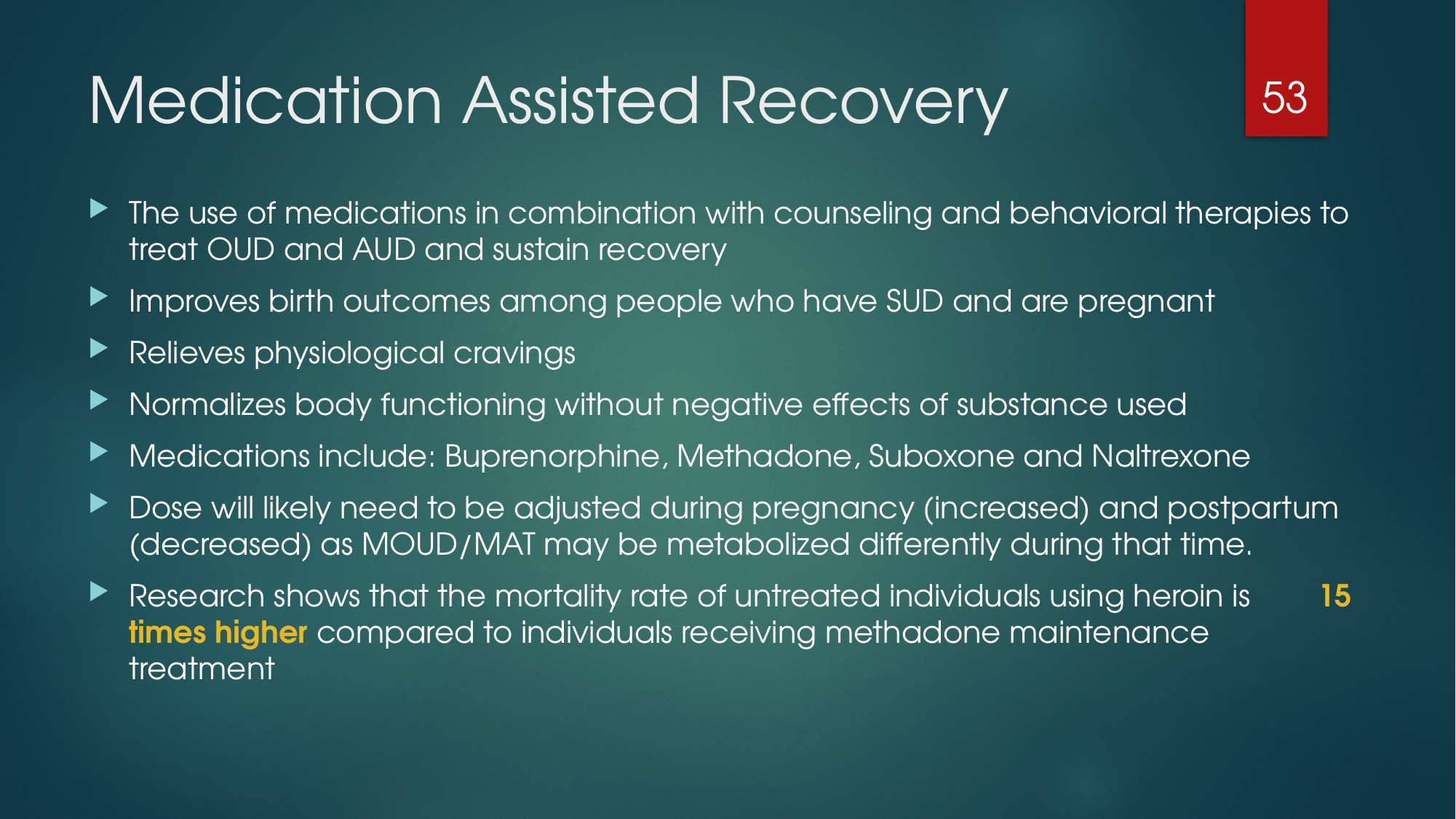

53
# Medication Assisted Recovery
The use of medications in combination with counseling and behavioral therapies to treat OUD and AUD and sustain recovery
Improves birth outcomes among people who have SUD and are pregnant
Relieves physiological cravings
Normalizes body functioning without negative effects of substance used
Medications include: Buprenorphine, Methadone, Suboxone and Naltrexone
Dose will likely need to be adjusted during pregnancy (increased) and postpartum (decreased) as MOUD/MAT may be metabolized differently during that time.
Research shows that the mortality rate of untreated individuals using heroin is        15 times higher compared to individuals receiving methadone maintenance treatment